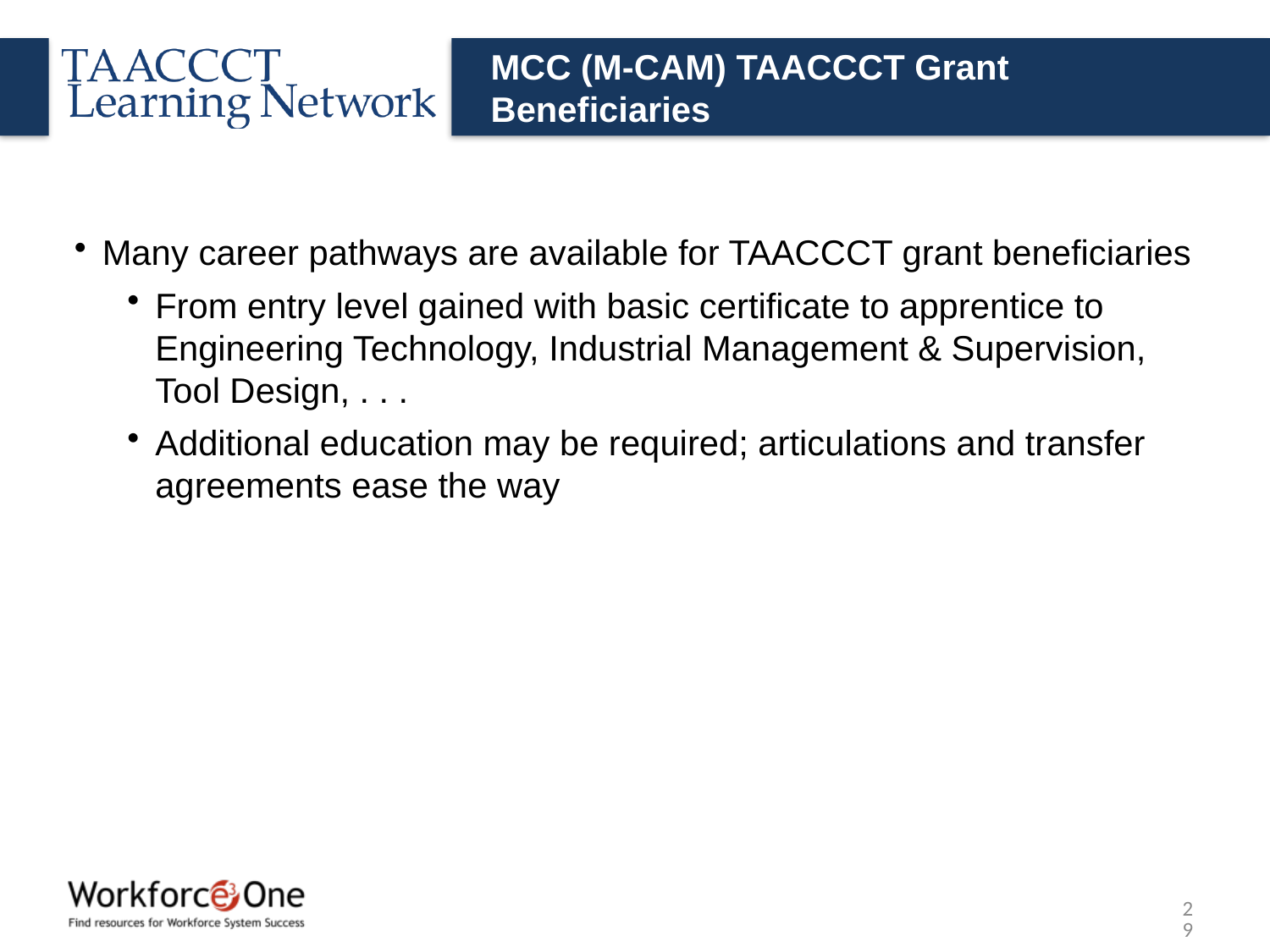

# MCC (M-CAM) TAACCCT Grant Beneficiaries
Many career pathways are available for TAACCCT grant beneficiaries
From entry level gained with basic certificate to apprentice to Engineering Technology, Industrial Management & Supervision, Tool Design, . . .
Additional education may be required; articulations and transfer agreements ease the way
29